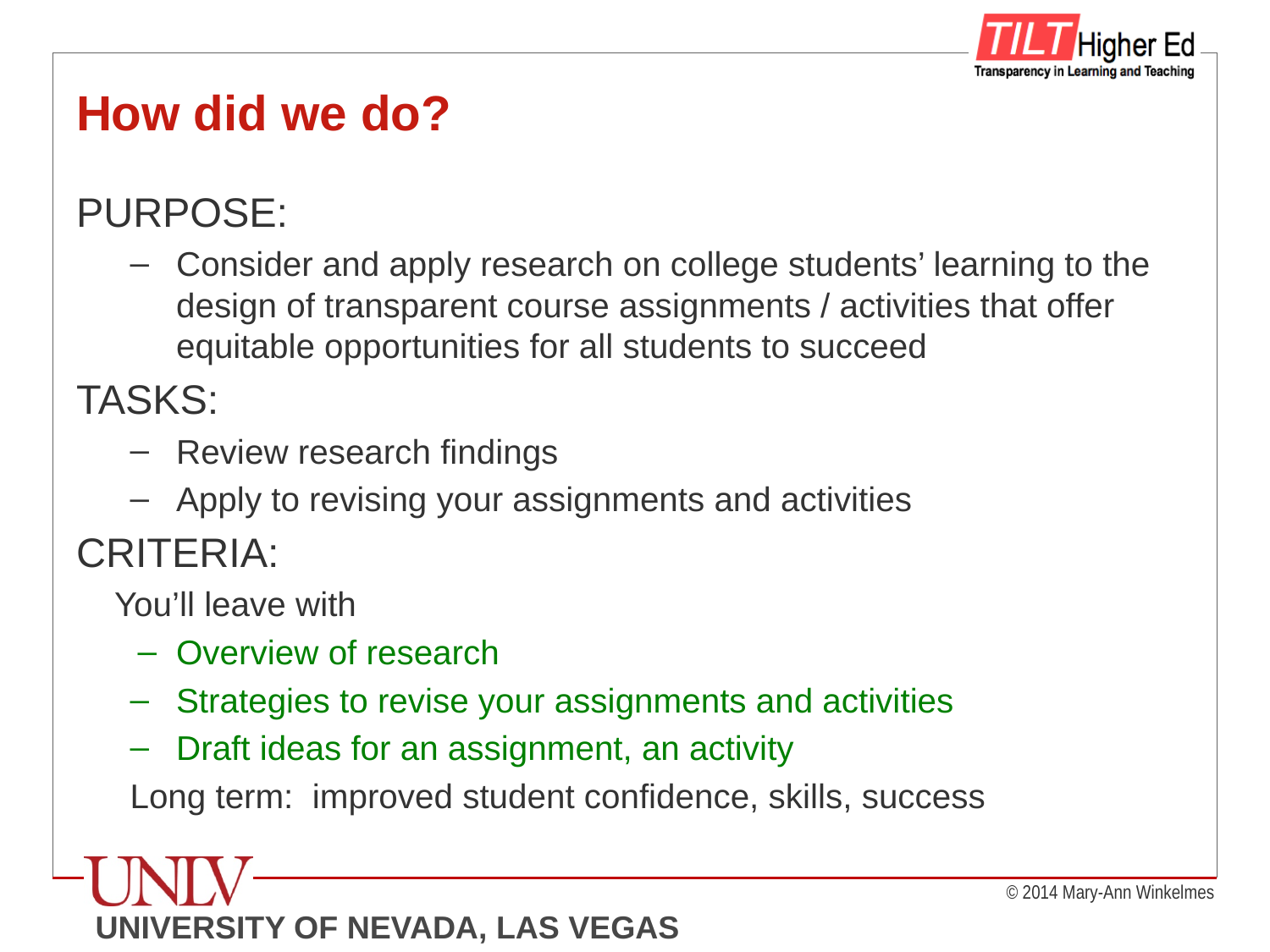

# How did we do?
PURPOSE:
Consider and apply research on college students’ learning to the design of transparent course assignments / activities that offer equitable opportunities for all students to succeed
TASKS:
Review research findings
Apply to revising your assignments and activities
CRITERIA:
    You’ll leave with
Overview of research
Strategies to revise your assignments and activities
Draft ideas for an assignment, an activity
Long term:  improved student confidence, skills, success